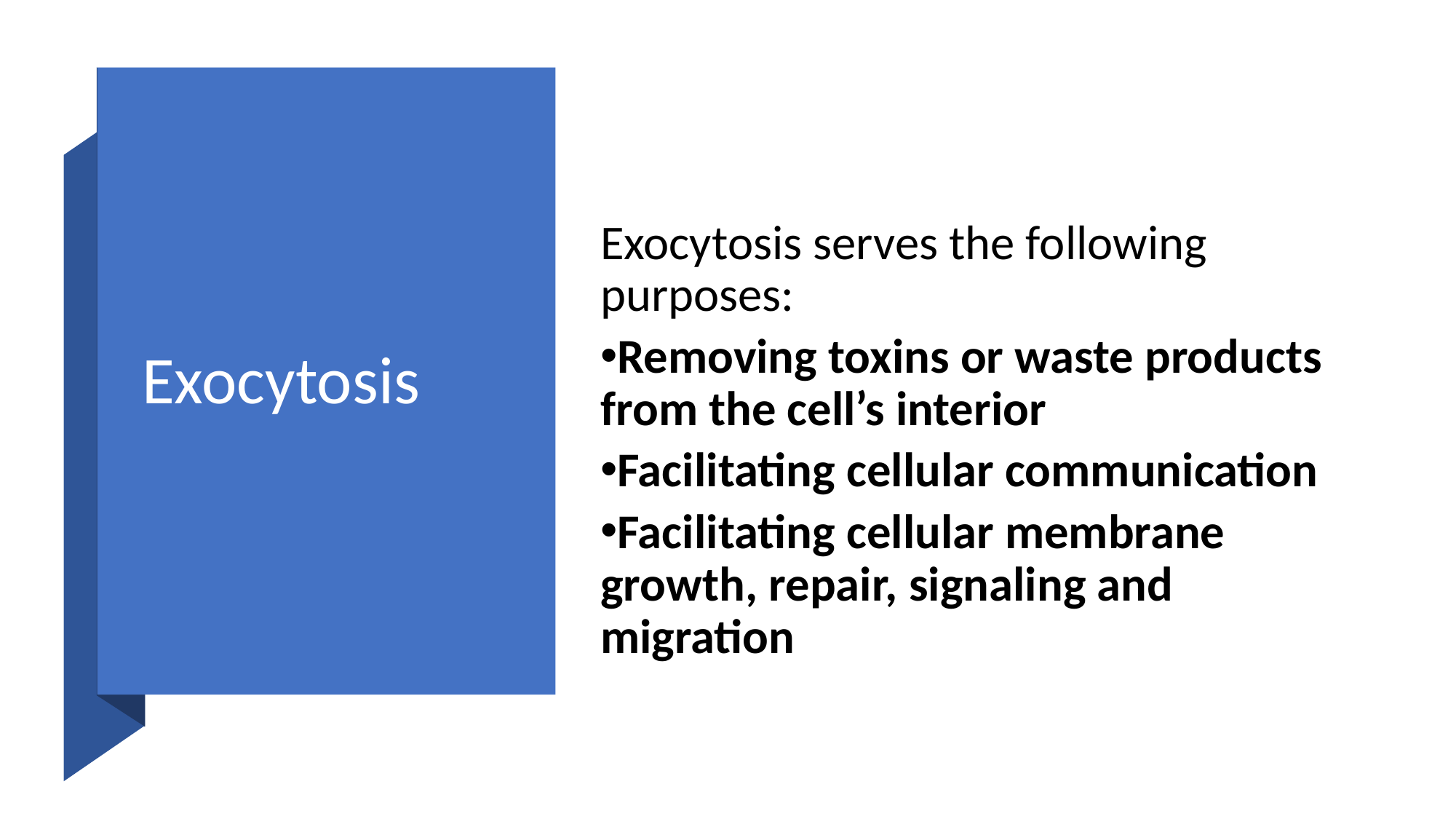

# Exocytosis

Exocytosis serves the following purposes:
Removing toxins or waste products from the cell’s interior
Facilitating cellular communication
Facilitating cellular membrane growth, repair, signaling and migration